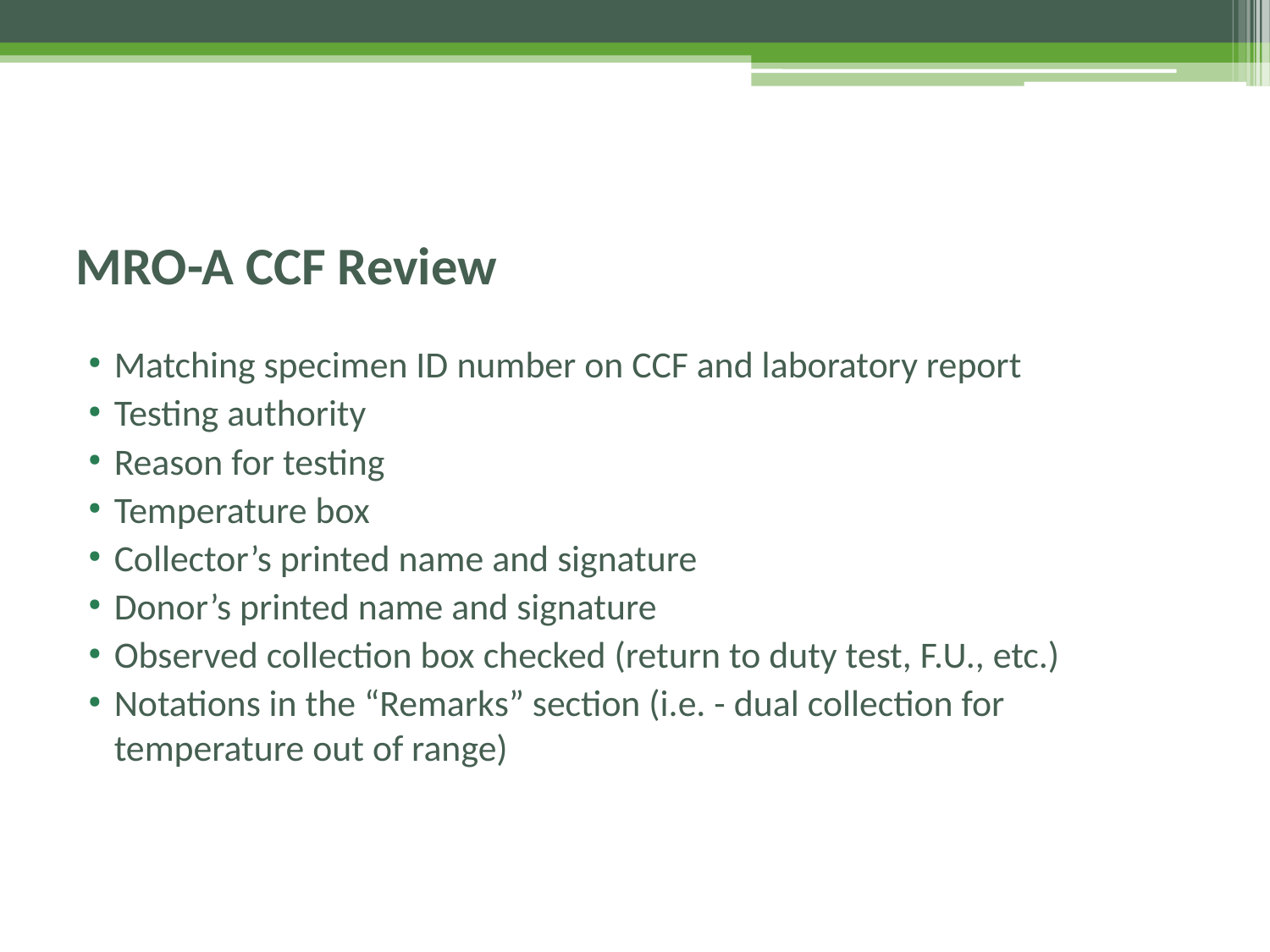

# MRO-A CCF Review
Matching specimen ID number on CCF and laboratory report
Testing authority
Reason for testing
Temperature box
Collector’s printed name and signature
Donor’s printed name and signature
Observed collection box checked (return to duty test, F.U., etc.)
Notations in the “Remarks” section (i.e. - dual collection for temperature out of range)